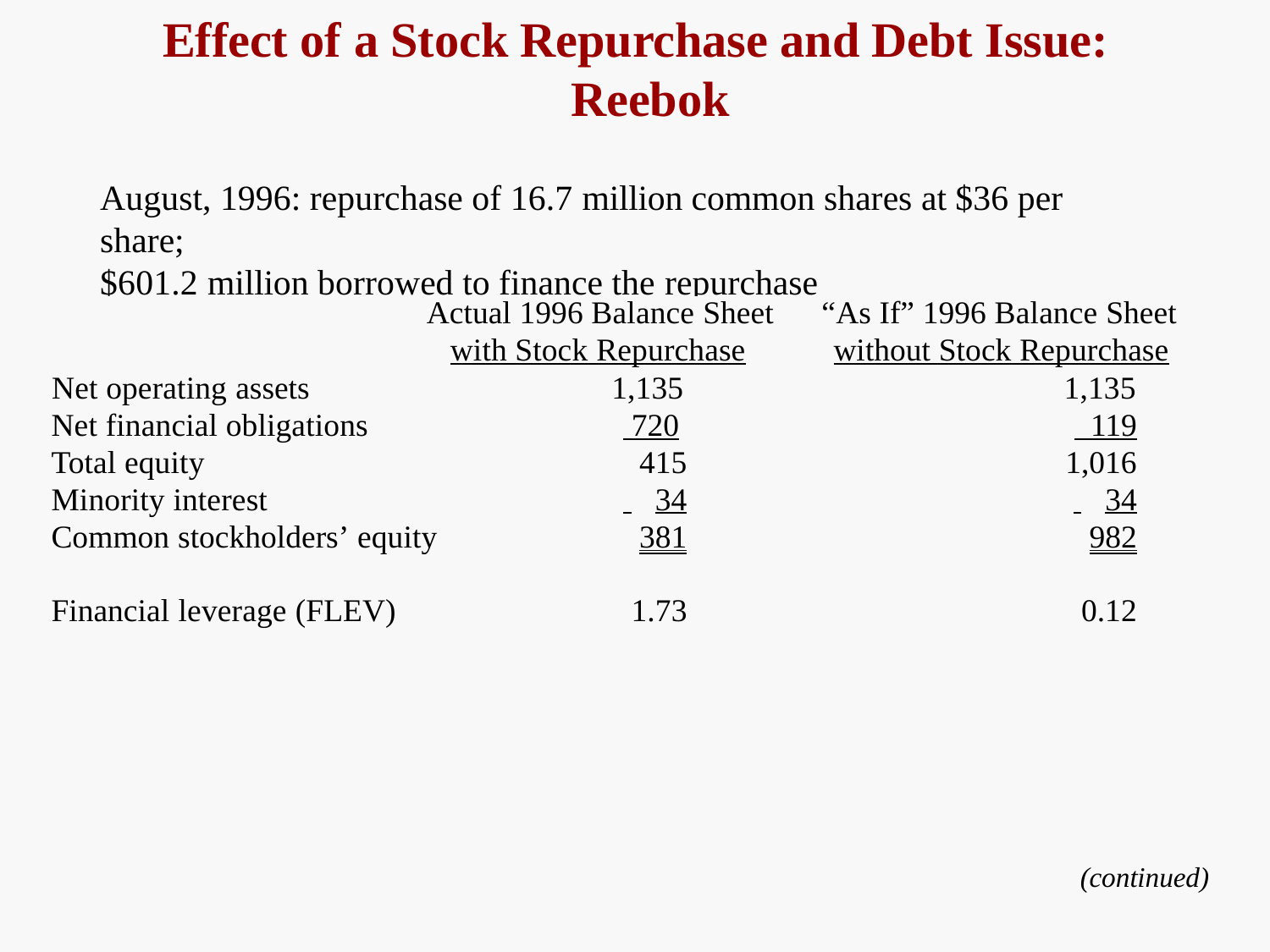

# Effect of a Stock Repurchase and Debt Issue:  Reebok
August, 1996: repurchase of 16.7 million common shares at $36 per share;
$601.2 million borrowed to finance the repurchase
| Actual 1996 Balance Sheet with Stock Repurchase Net operating assets 1,135 | “As If” 1996 Balance Sheet without Stock Repurchase 1,135 |
| --- | --- |
| Net financial obligations 720 | 119 |
| Total equity 415 | 1,016 |
| Minority interest 34 | 34 |
| Common stockholders’ equity 381 | 982 |
| Financial leverage (FLEV) 1.73 | 0.12 |
(continued)